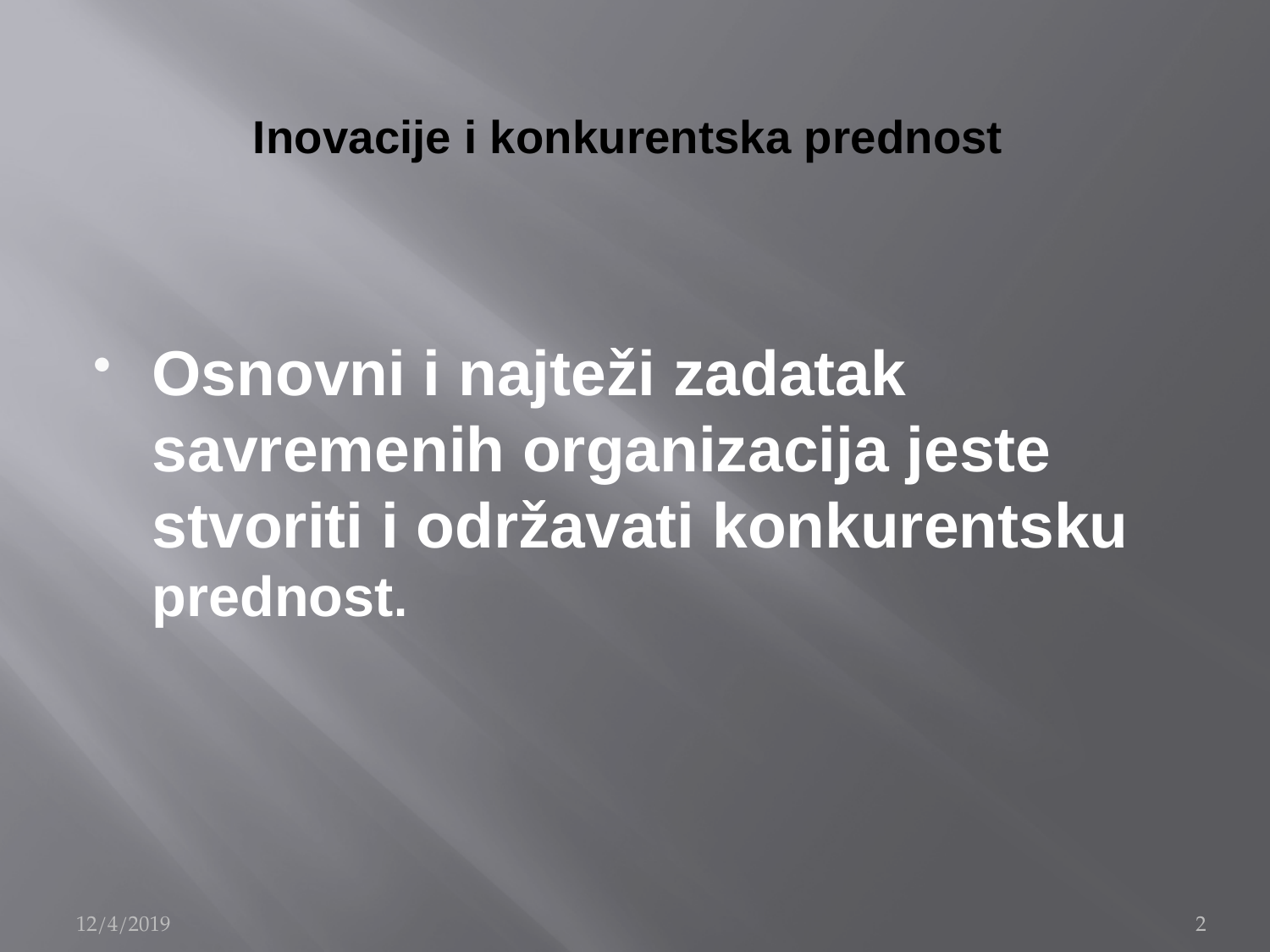

# Inovacije i konkurentska prednost

Osnovni i najteži zadatak savremenih organizacija jeste stvoriti i održavati konkurentsku prednost.
12/4/2019
2